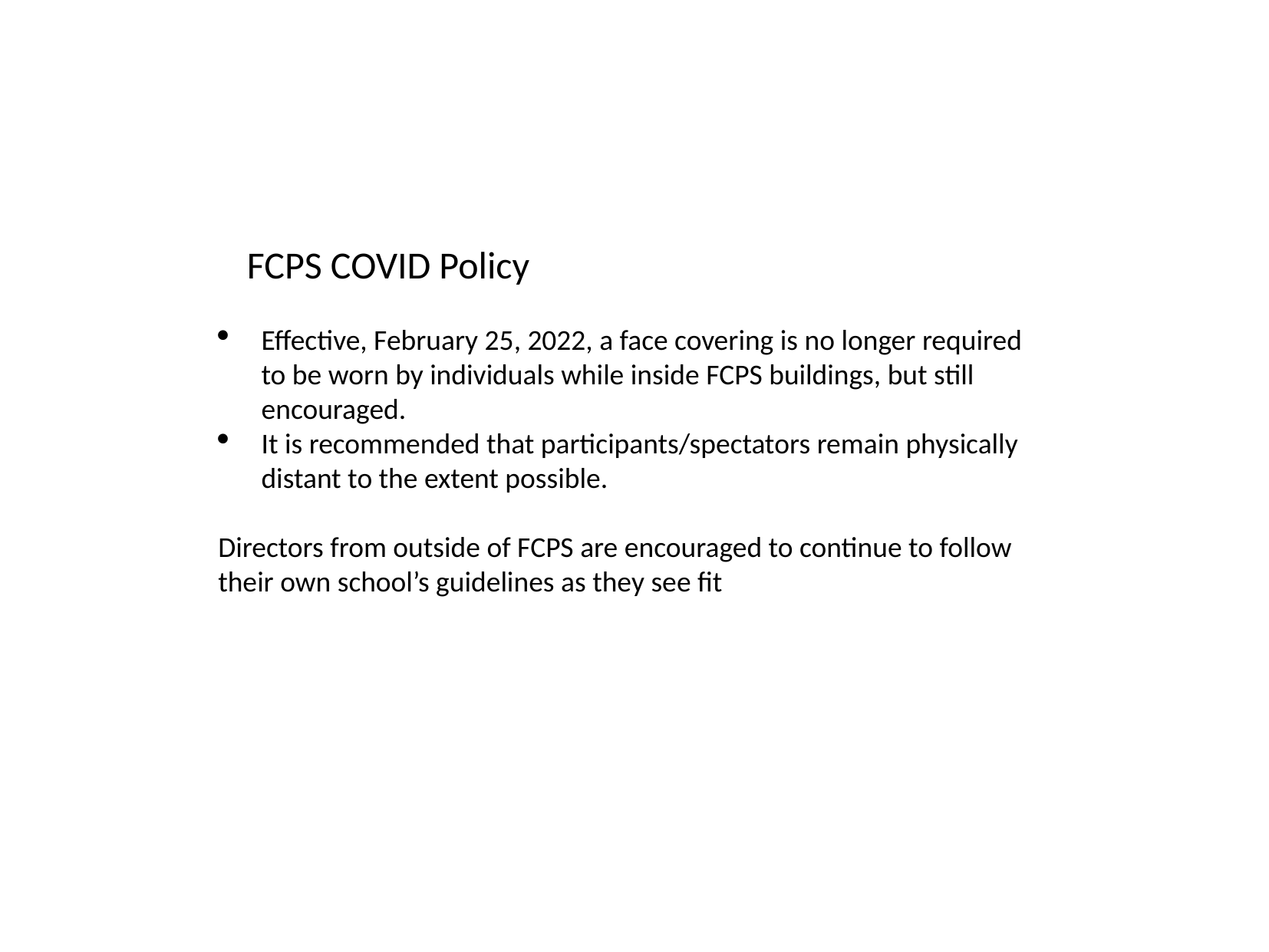

FCPS COVID Policy

Effective, February 25, 2022, a face covering is no longer required to be worn by individuals while inside FCPS buildings, but still encouraged.
It is recommended that participants/spectators remain physically distant to the extent possible.

Directors from outside of FCPS are encouraged to continue to follow their own school’s guidelines as they see fit